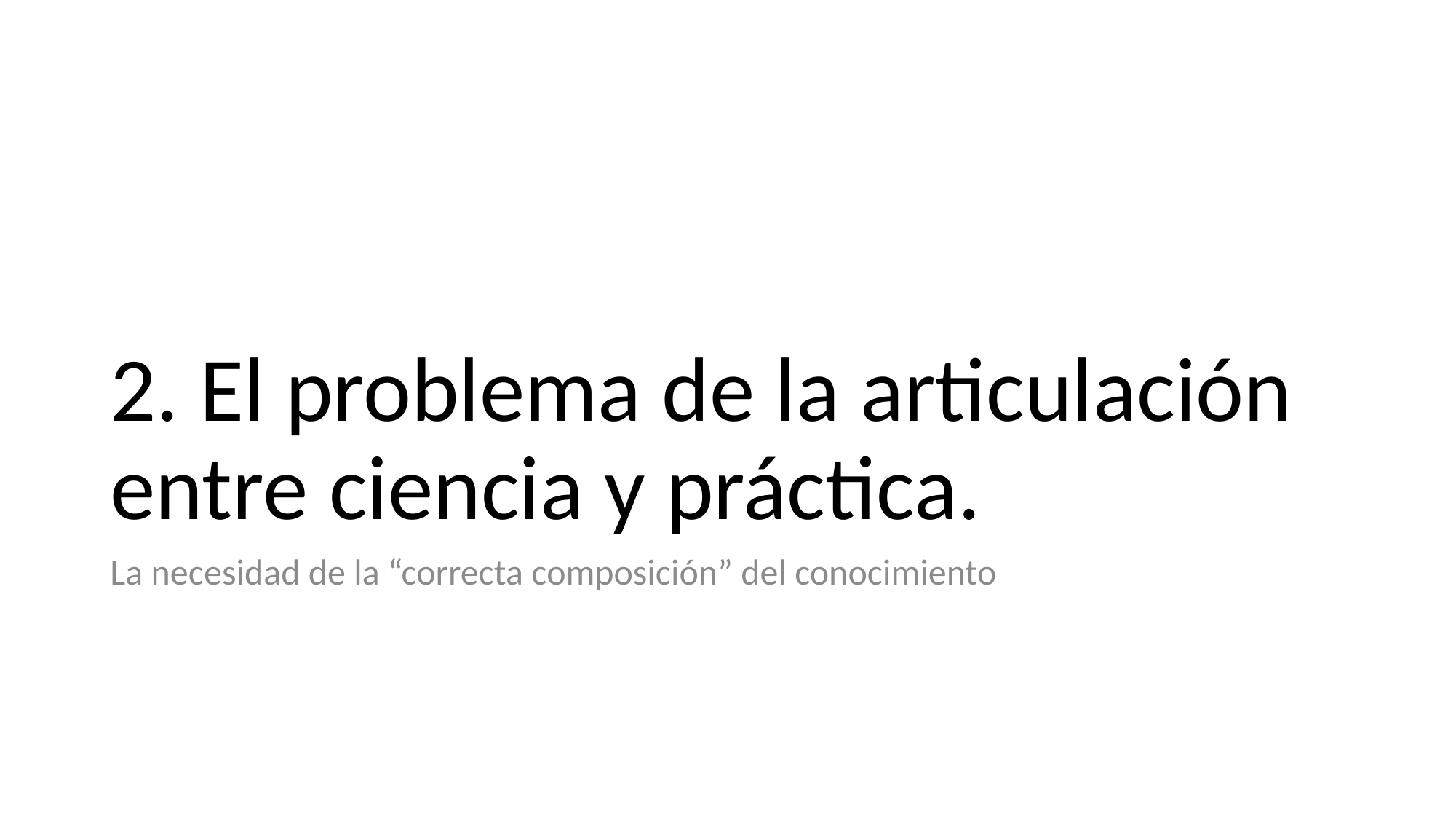

# 2. El problema de la articulación entre ciencia y práctica.
La necesidad de la “correcta composición” del conocimiento